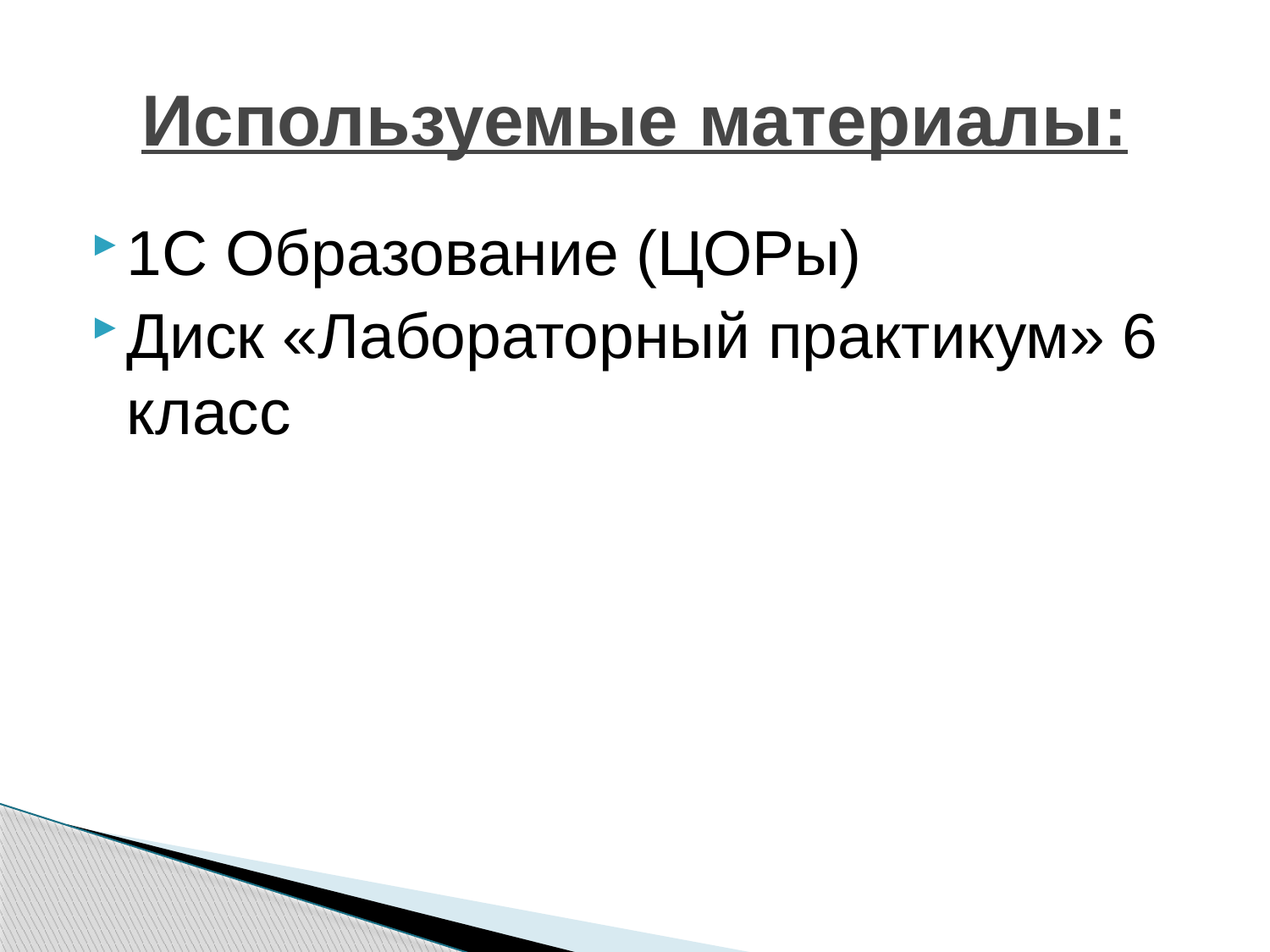

# Используемые материалы:
1С Образование (ЦОРы)
Диск «Лабораторный практикум» 6 класс